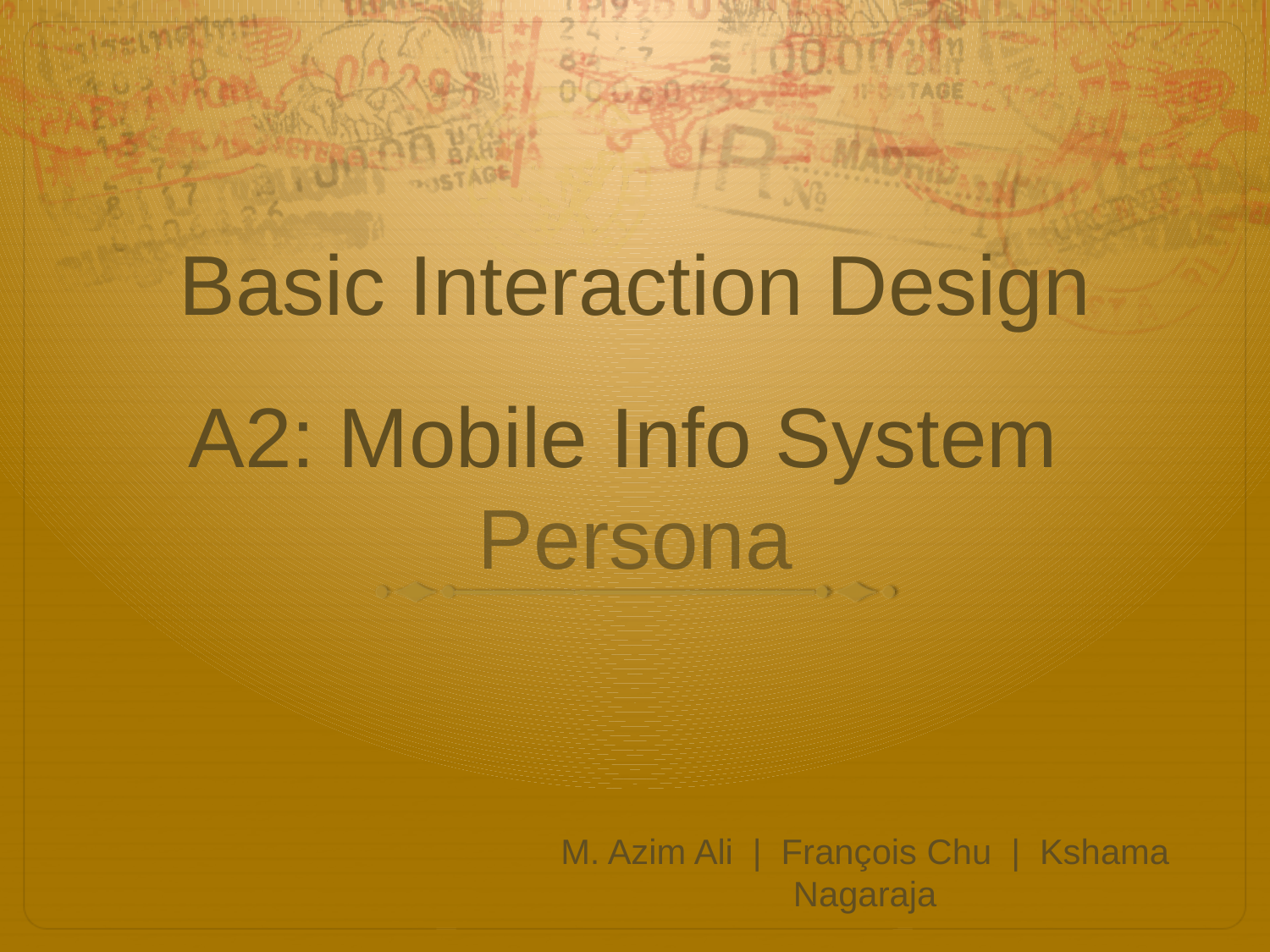

Basic Interaction Design

A2: Mobile Info System
Persona
M. Azim Ali  |  François Chu  |  Kshama Nagaraja